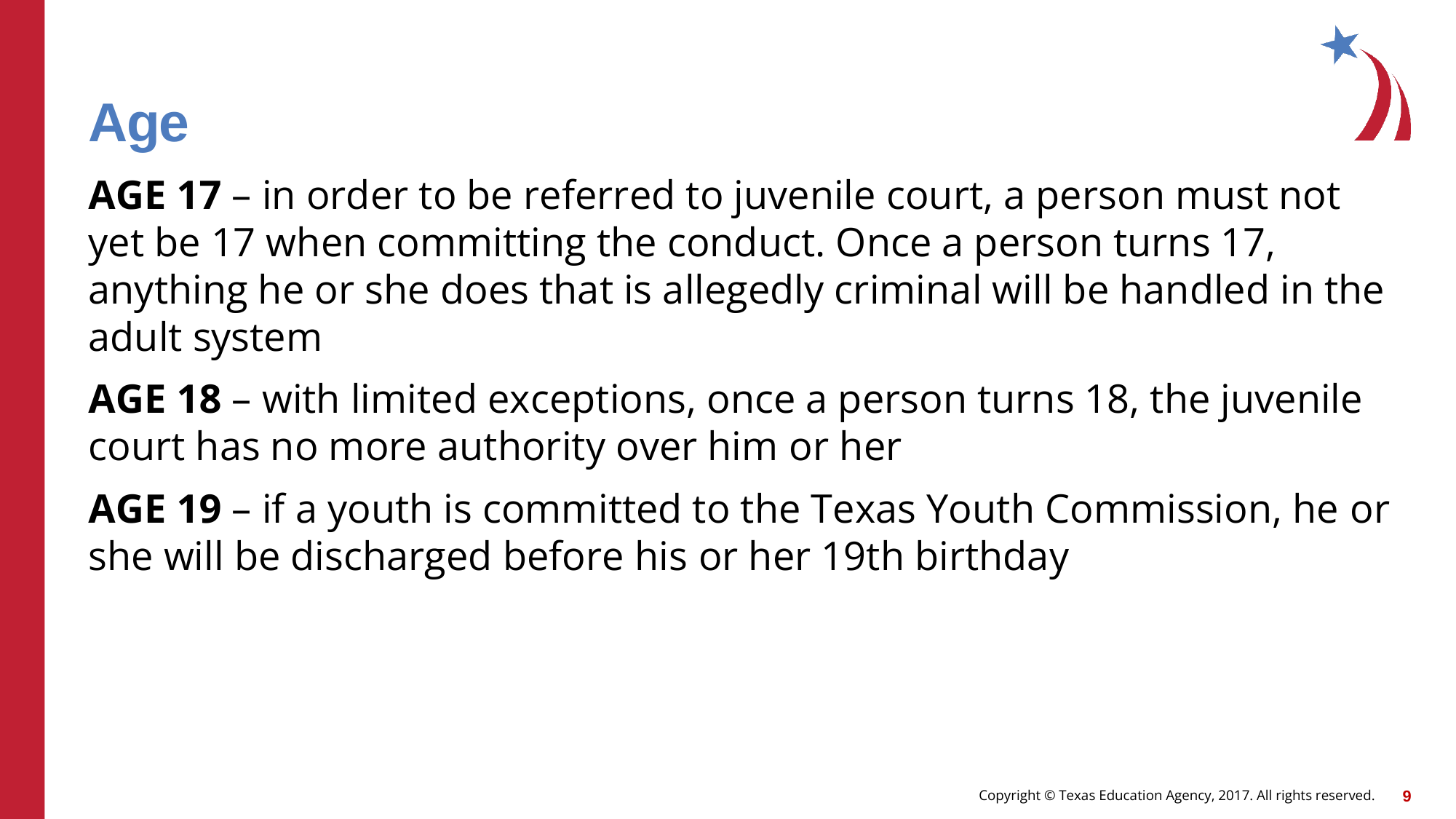

# Age
AGE 17 – in order to be referred to juvenile court, a person must not yet be 17 when committing the conduct. Once a person turns 17, anything he or she does that is allegedly criminal will be handled in the adult system
AGE 18 – with limited exceptions, once a person turns 18, the juvenile court has no more authority over him or her
AGE 19 – if a youth is committed to the Texas Youth Commission, he or she will be discharged before his or her 19th birthday